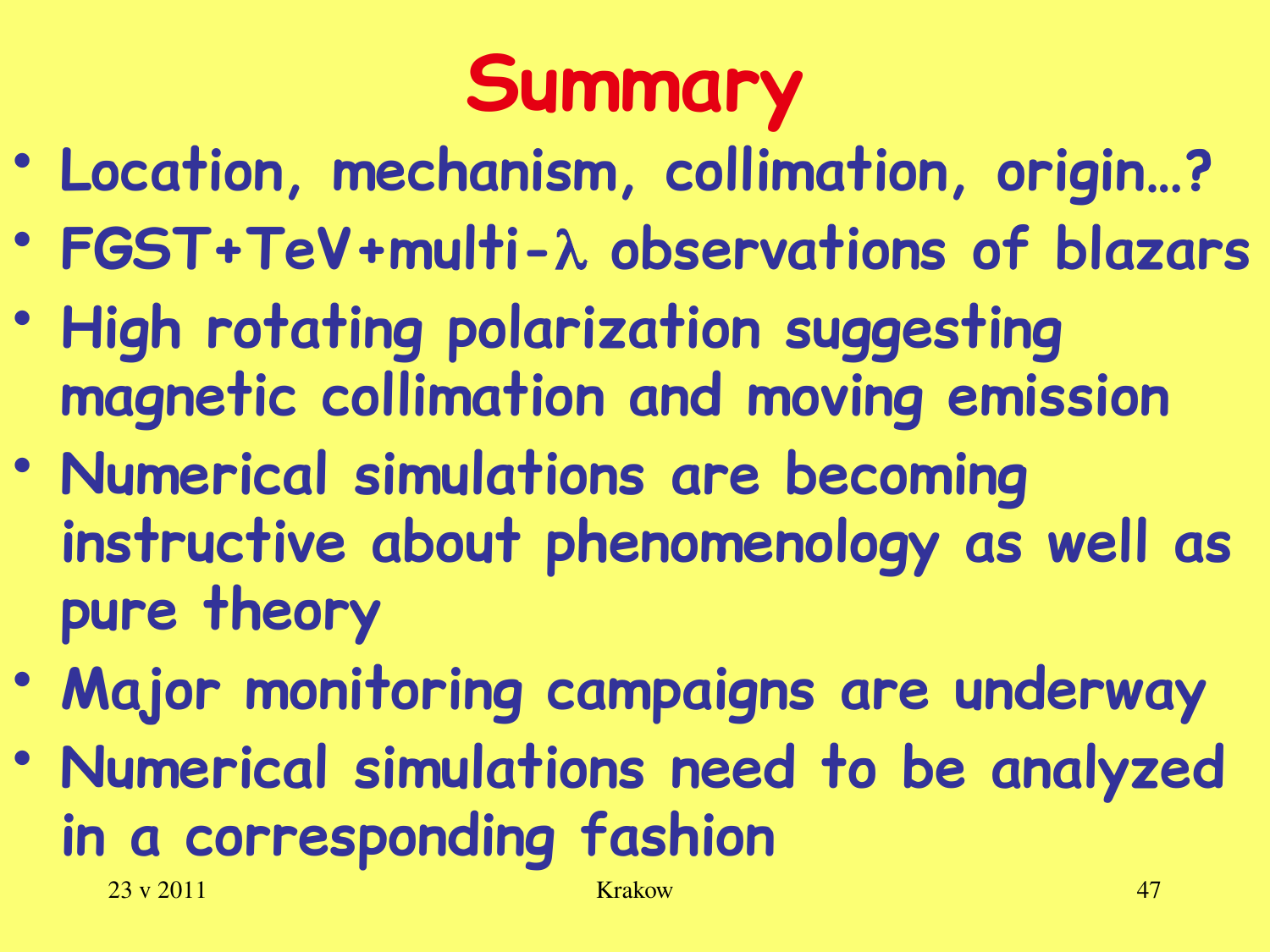

# Summary
Location, mechanism, collimation, origin…?
FGST+TeV+multi-λ observations of blazars
High rotating polarization suggesting magnetic collimation and moving emission
Numerical simulations are becoming instructive about phenomenology as well as pure theory
Major monitoring campaigns are underway
Numerical simulations need to be analyzed in a corresponding fashion
23 v 2011
Krakow
47